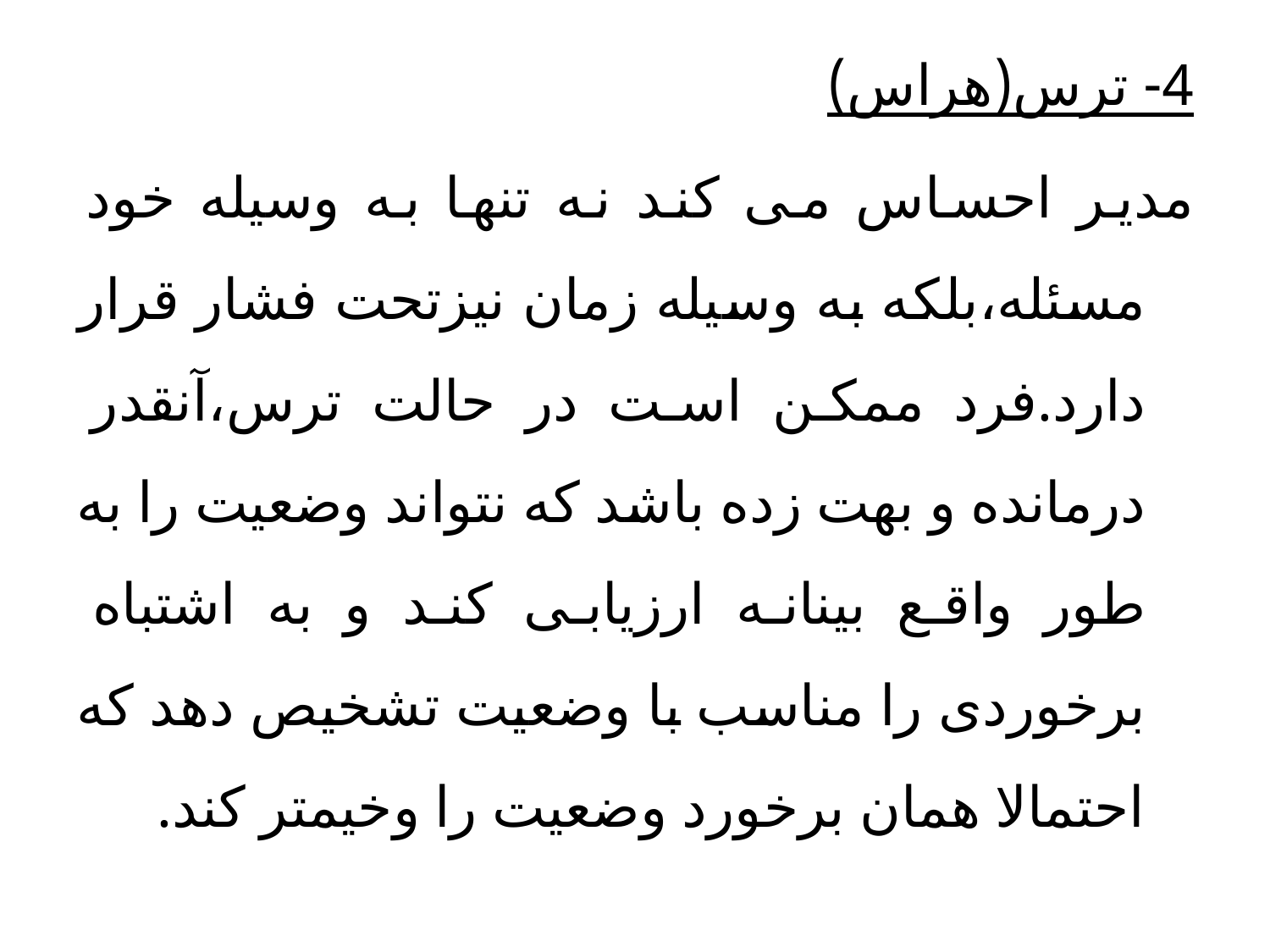

4- ترس(هراس)
مدیر احساس می کند نه تنها به وسیله خود مسئله،بلکه به وسیله زمان نیزتحت فشار قرار دارد.فرد ممکن است در حالت ترس،آنقدر درمانده و بهت زده باشد که نتواند وضعیت را به طور واقع بینانه ارزیابی کند و به اشتباه برخوردی را مناسب با وضعیت تشخیص دهد که احتمالا همان برخورد وضعیت را وخیمتر کند.